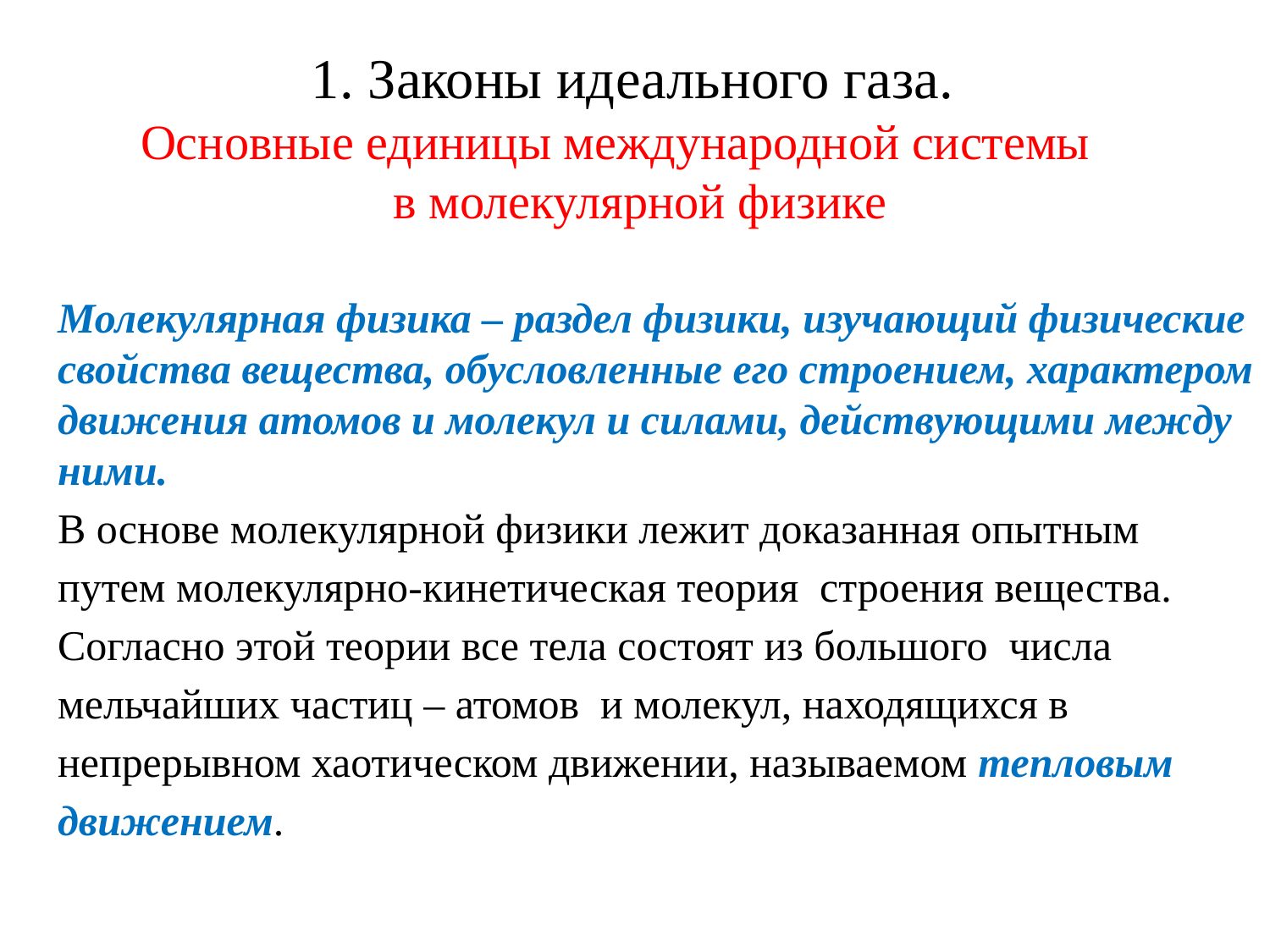

1. Законы идеального газа.
Основные единицы международной системы
в молекулярной физике

Молекулярная физика – раздел физики, изучающий физические свойства вещества, обусловленные его строением, характером движения атомов и молекул и силами, действующими между ними.
В основе молекулярной физики лежит доказанная опытным  путем молекулярно-кинетическая теория  строения вещества. Согласно этой теории все тела состоят из большого  числа мельчайших частиц – атомов  и молекул, находящихся в непрерывном хаотическом движении, называемом тепловым движением.